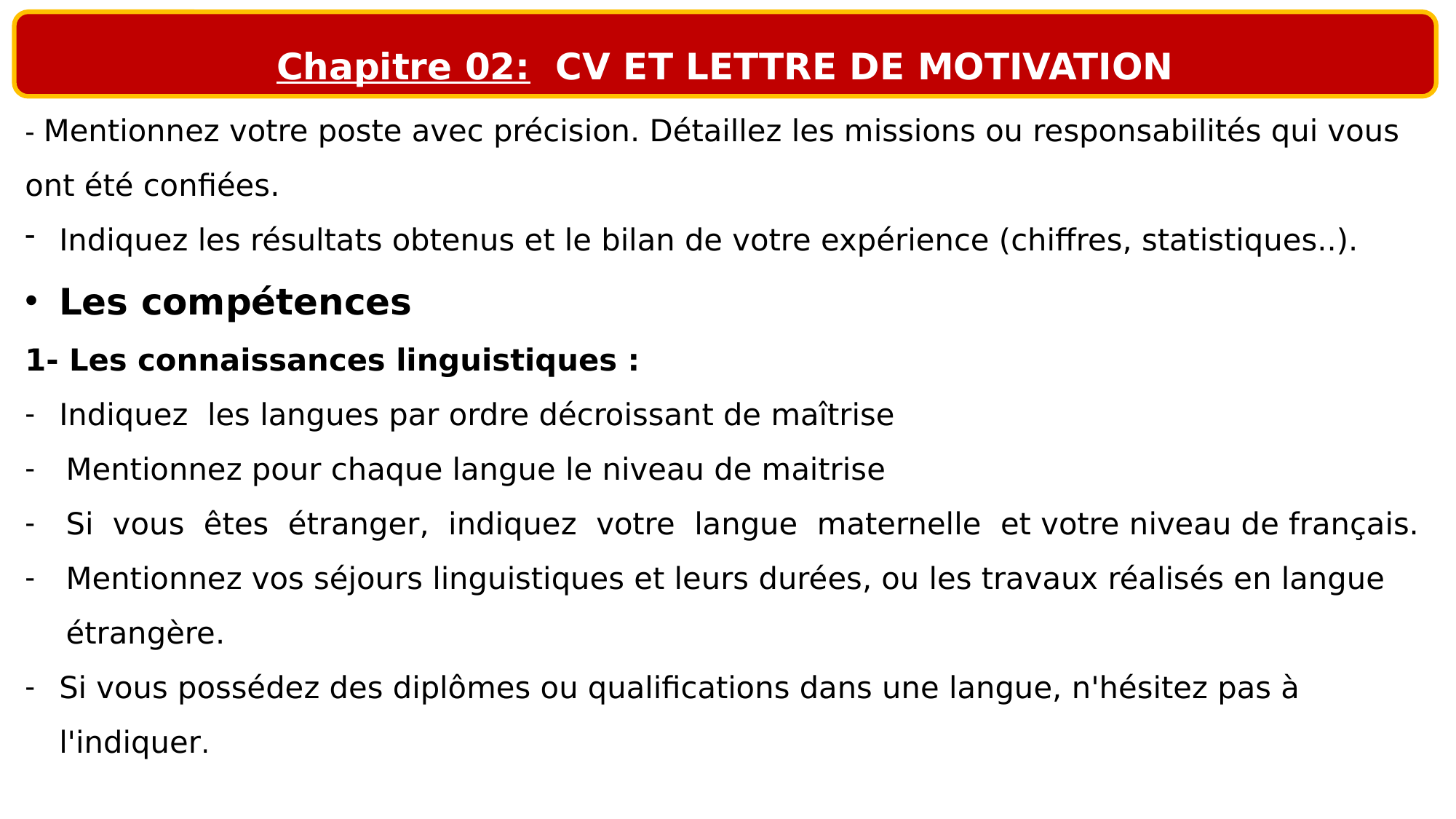

Chapitre 02:  CV ET LETTRE DE MOTIVATION
- Mentionnez votre poste avec précision. Détaillez les missions ou responsabilités qui vous ont été confiées.
Indiquez les résultats obtenus et le bilan de votre expérience (chiffres, statistiques..).
Les compétences
1- Les connaissances linguistiques :
Indiquez  les langues par ordre décroissant de maîtrise
Mentionnez pour chaque langue le niveau de maitrise
Si  vous  êtes  étranger,  indiquez  votre  langue  maternelle  et votre niveau de français.
Mentionnez vos séjours linguistiques et leurs durées, ou les travaux réalisés en langue étrangère.
Si vous possédez des diplômes ou qualifications dans une langue, n'hésitez pas à l'indiquer.